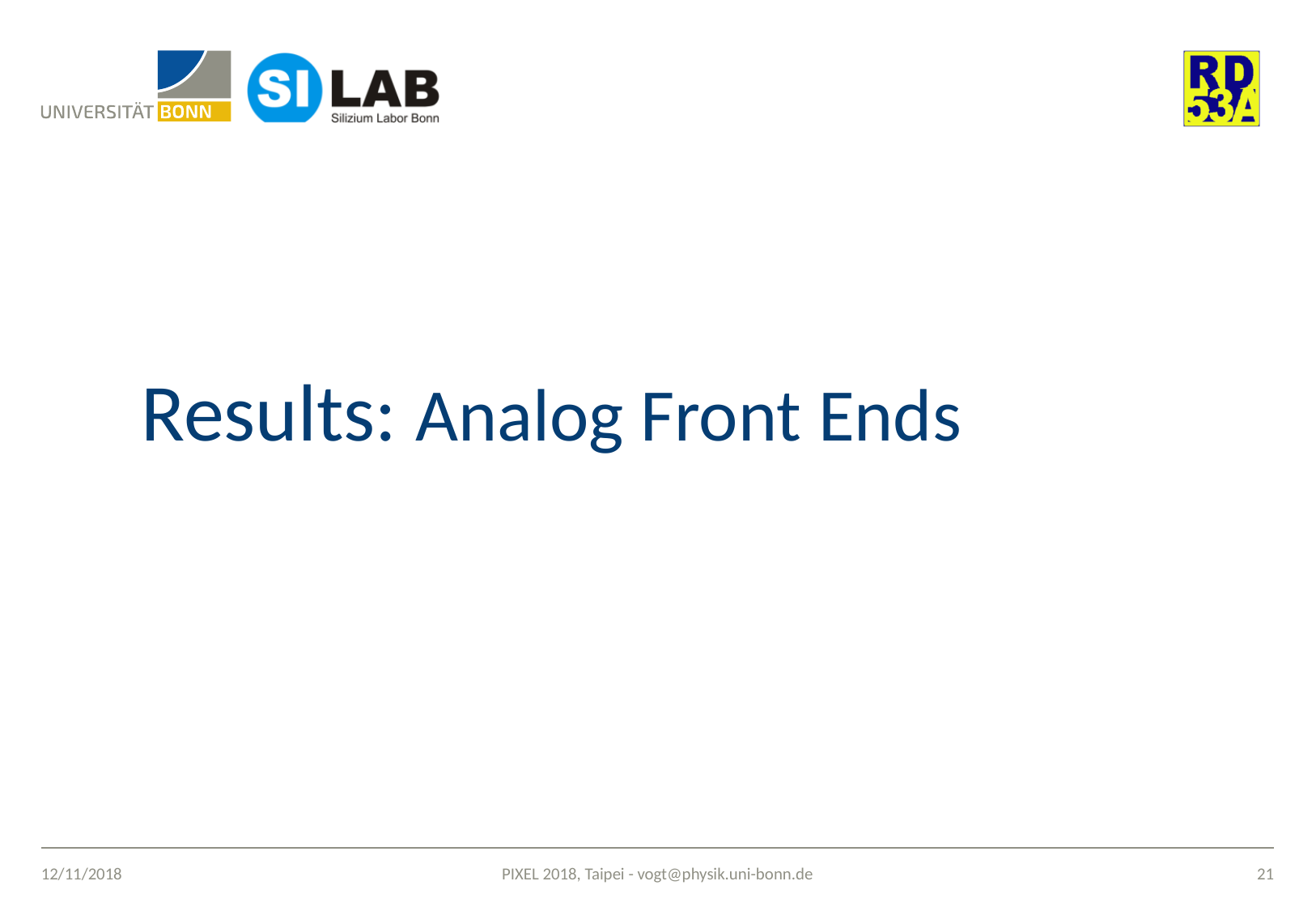

#

Results: Analog Front Ends
12/11/2018
21
PIXEL 2018, Taipei - vogt@physik.uni-bonn.de